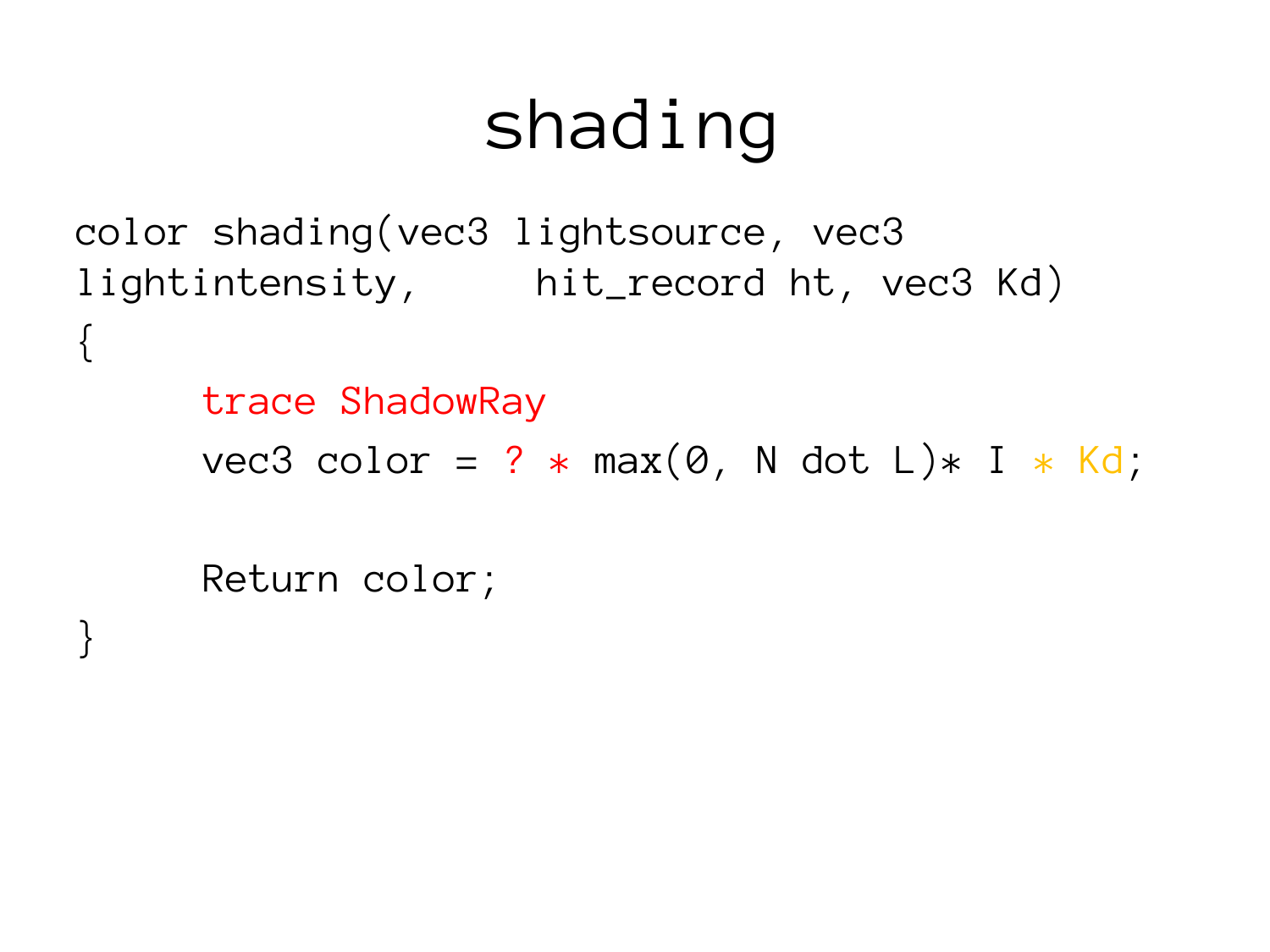

# shading
color shading(vec3 lightsource, vec3 lightintensity,     hit_record ht, vec3 Kd)
{
	trace ShadowRay
	vec3 color = ? * max(0, N dot L)* I * Kd;

	Return color;
}